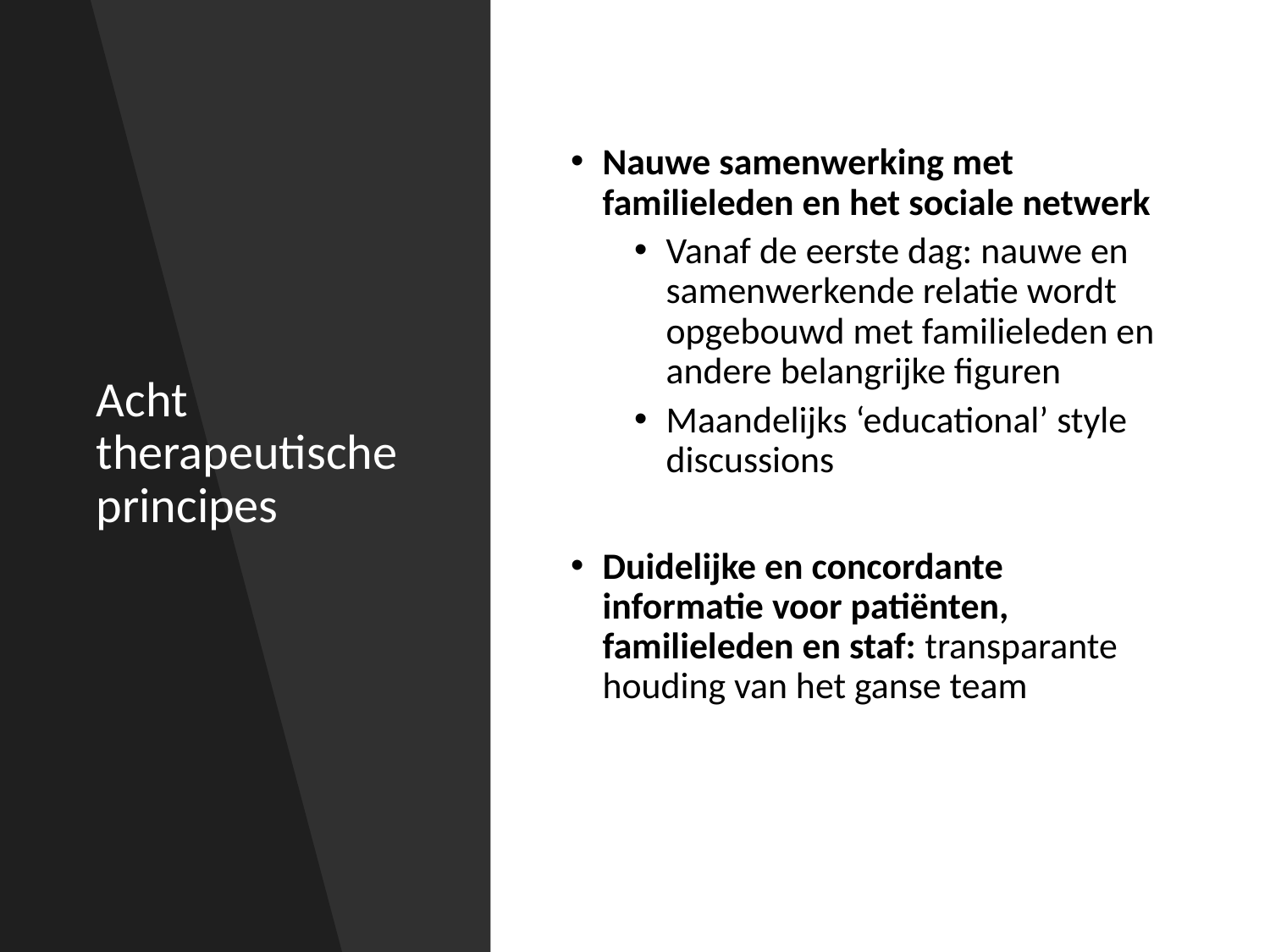

# Acht therapeutische principes
Nauwe samenwerking met familieleden en het sociale netwerk
Vanaf de eerste dag: nauwe en samenwerkende relatie wordt opgebouwd met familieleden en andere belangrijke figuren
Maandelijks ‘educational’ style discussions

Duidelijke en concordante informatie voor patiënten, familieleden en staf: transparante houding van het ganse team